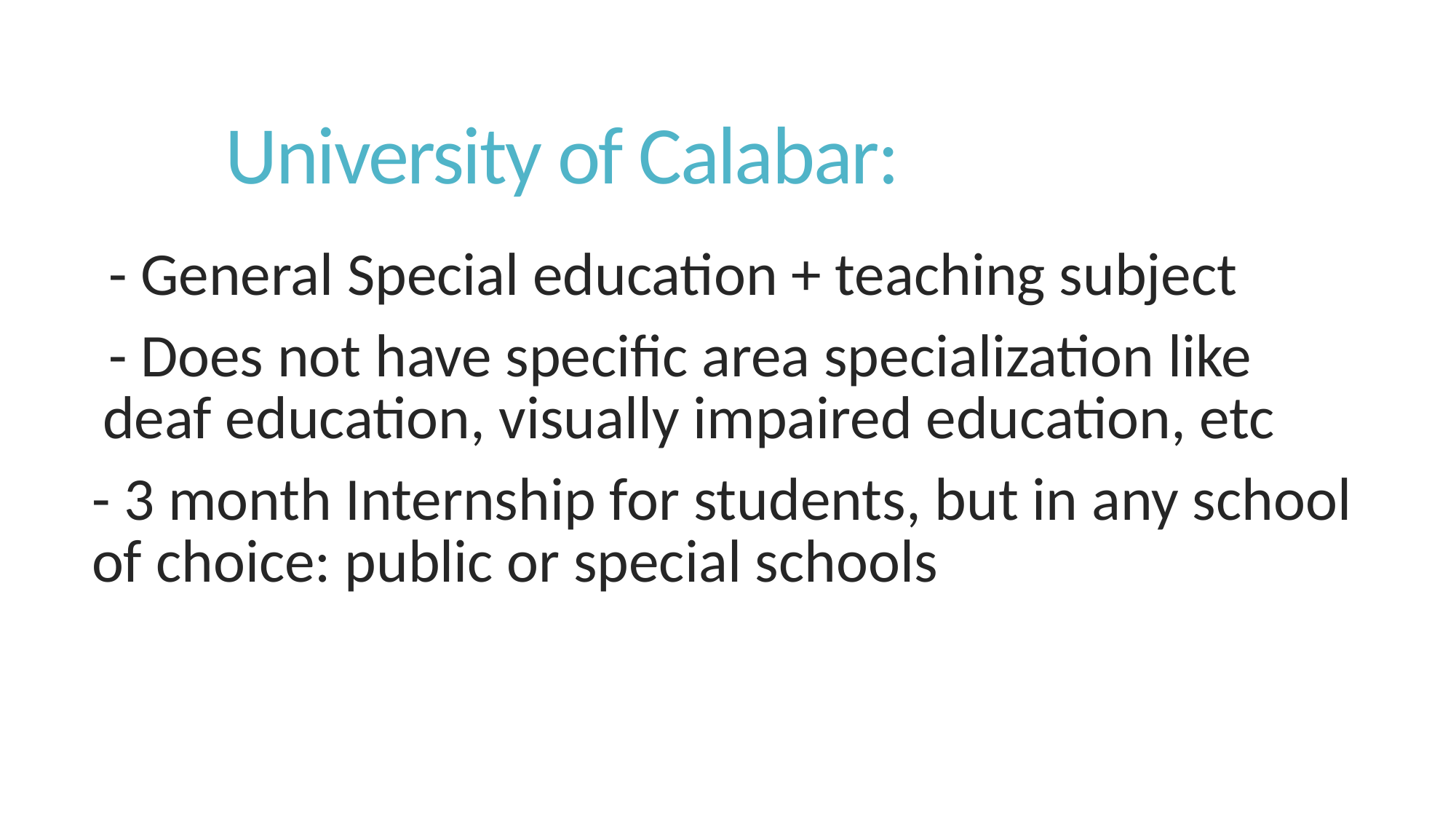

# University of Calabar:
- General Special education + teaching subject
- Does not have specific area specialization like deaf education, visually impaired education, etc
- 3 month Internship for students, but in any school of choice: public or special schools